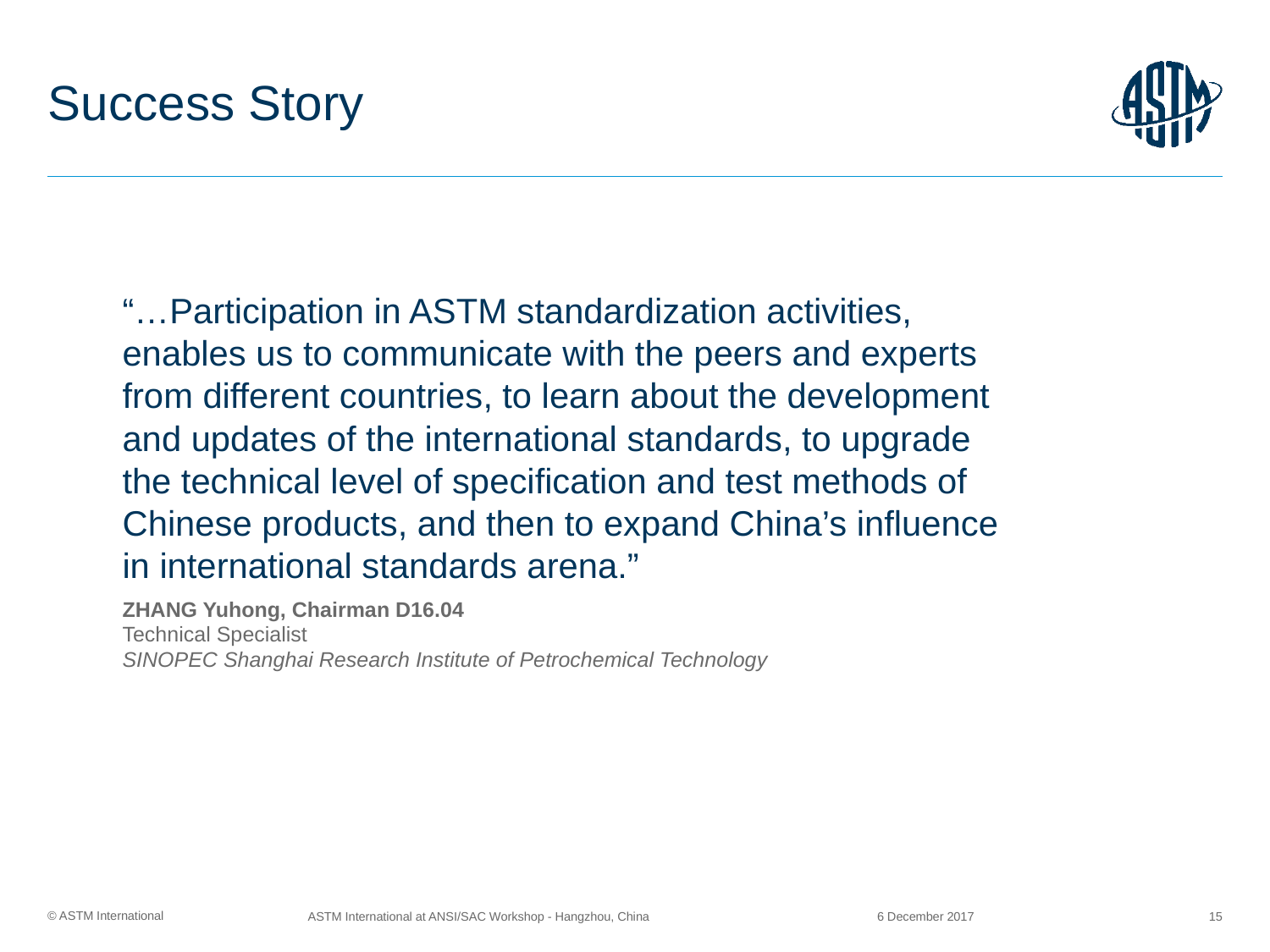

# Success Story
“…Participation in ASTM standardization activities, enables us to communicate with the peers and experts from different countries, to learn about the development and updates of the international standards, to upgrade the technical level of specification and test methods of Chinese products, and then to expand China’s influence in international standards arena.”
ZHANG Yuhong, Chairman D16.04
Technical Specialist
SINOPEC Shanghai Research Institute of Petrochemical Technology

6 December 2017
ASTM International at ANSI/SAC Workshop - Hangzhou, China
15